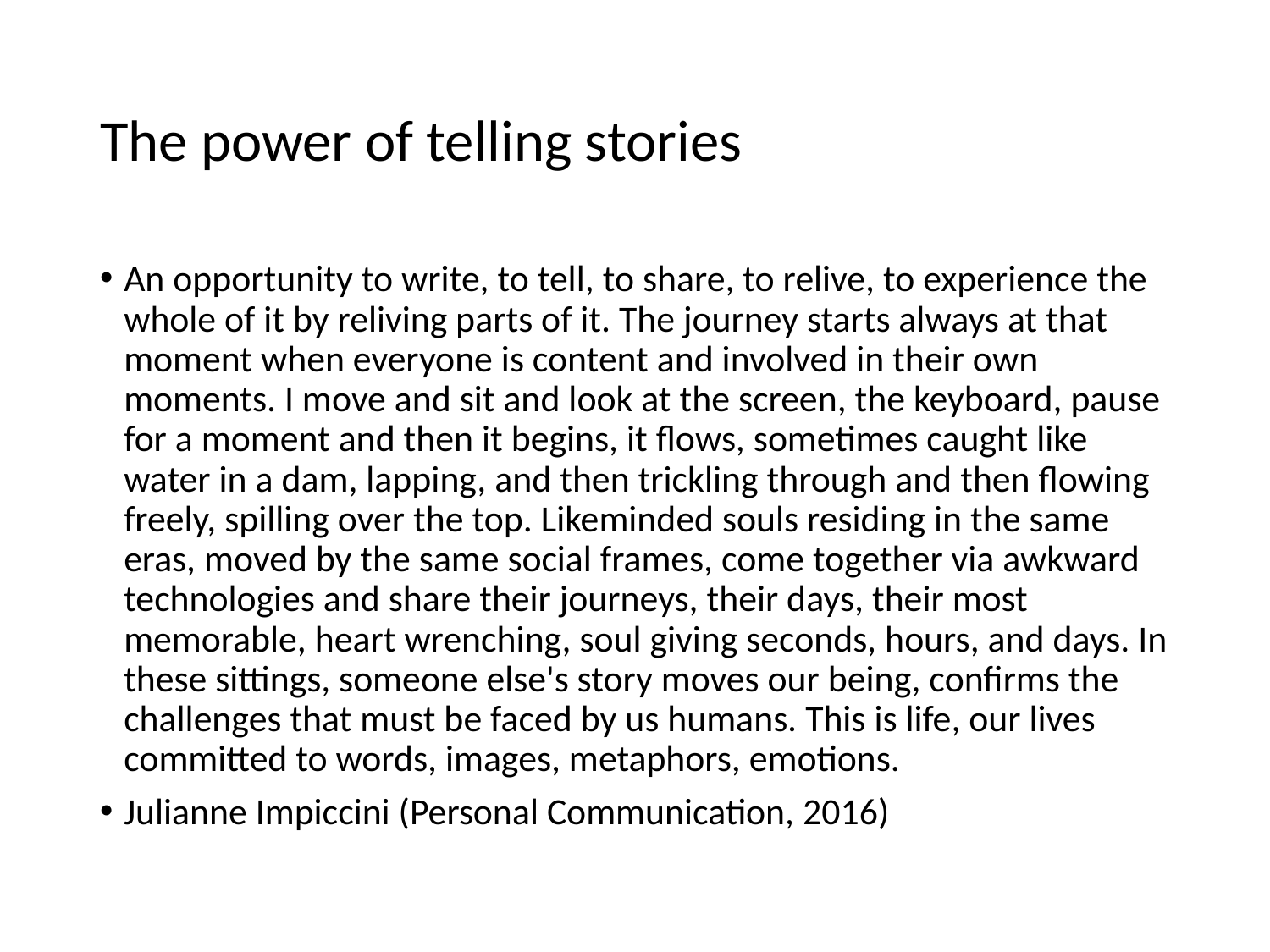

# The power of telling stories
An opportunity to write, to tell, to share, to relive, to experience the whole of it by reliving parts of it. The journey starts always at that moment when everyone is content and involved in their own moments. I move and sit and look at the screen, the keyboard, pause for a moment and then it begins, it flows, sometimes caught like water in a dam, lapping, and then trickling through and then flowing freely, spilling over the top. Likeminded souls residing in the same eras, moved by the same social frames, come together via awkward technologies and share their journeys, their days, their most memorable, heart wrenching, soul giving seconds, hours, and days. In these sittings, someone else's story moves our being, confirms the challenges that must be faced by us humans. This is life, our lives committed to words, images, metaphors, emotions.
Julianne Impiccini (Personal Communication, 2016)